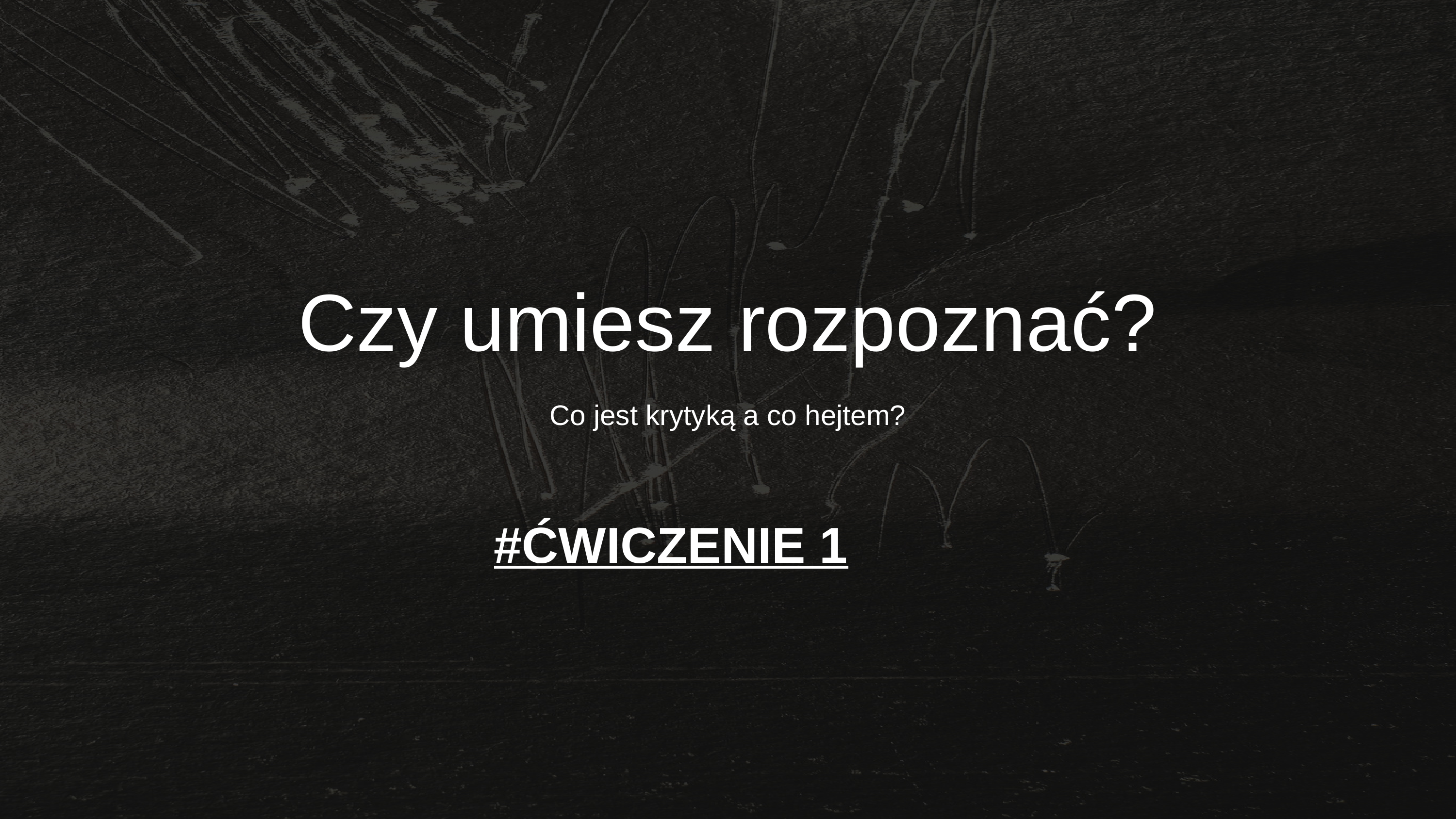

Czy umiesz rozpoznać?
Co jest krytyką a co hejtem?
#ĆWICZENIE 1